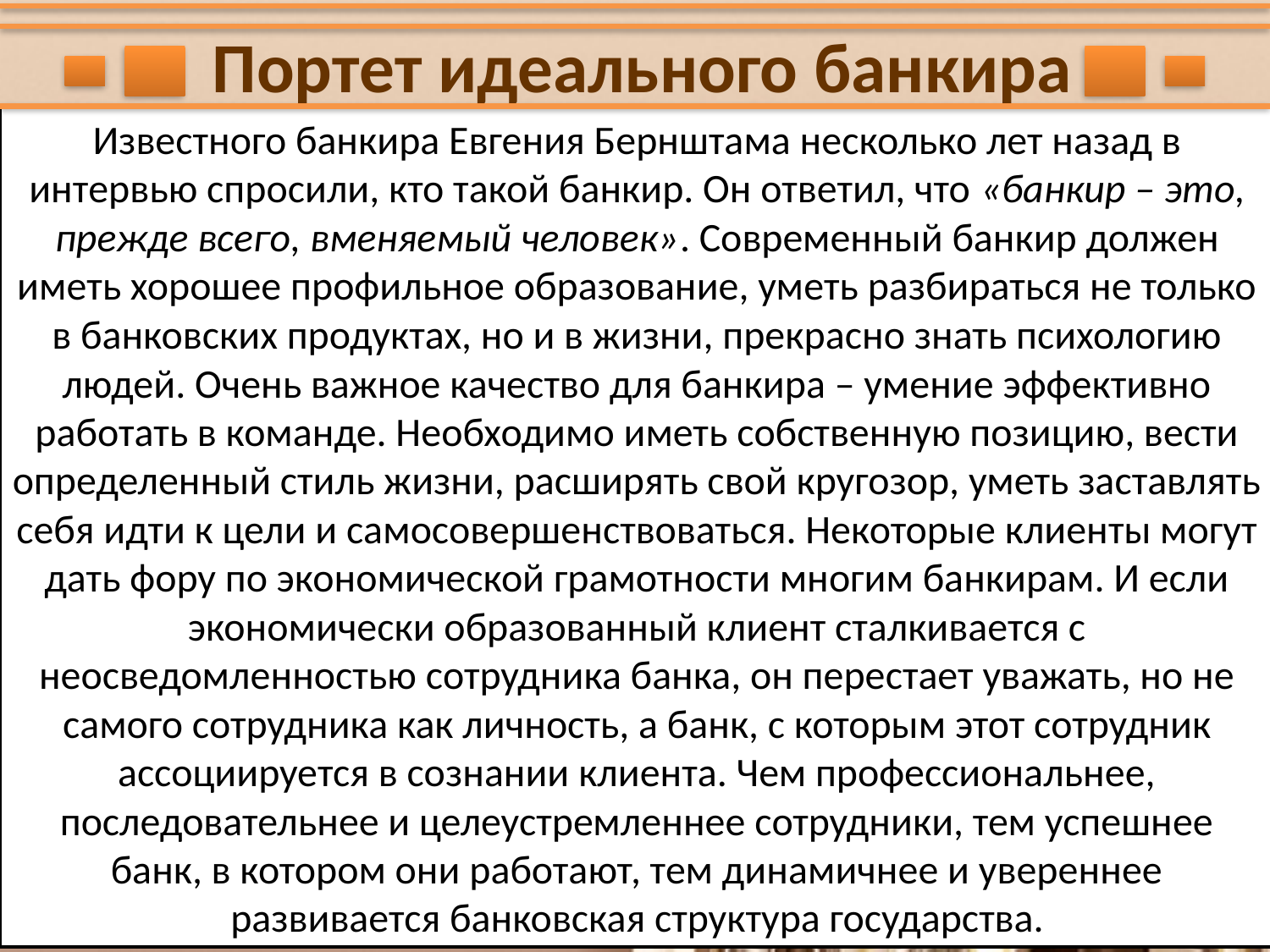

Портет идеального банкира

Известного банкира Евгения Бернштама несколько лет назад в интервью спросили, кто такой банкир. Он ответил, что «банкир – это, прежде всего, вменяемый человек». Современный банкир должен иметь хорошее профильное образование, уметь разбираться не только в банковских продуктах, но и в жизни, прекрасно знать психологию людей. Очень важное качество для банкира – умение эффективно работать в команде. Необходимо иметь собственную позицию, вести определенный стиль жизни, расширять свой кругозор, уметь заставлять себя идти к цели и самосовершенствоваться. Некоторые клиенты могут дать фору по экономической грамотности многим банкирам. И если экономически образованный клиент сталкивается с неосведомленностью сотрудника банка, он перестает уважать, но не самого сотрудника как личность, а банк, с которым этот сотрудник ассоциируется в сознании клиента. Чем профессиональнее, последовательнее и целеустремленнее сотрудники, тем успешнее банк, в котором они работают, тем динамичнее и увереннее развивается банковская структура государства.